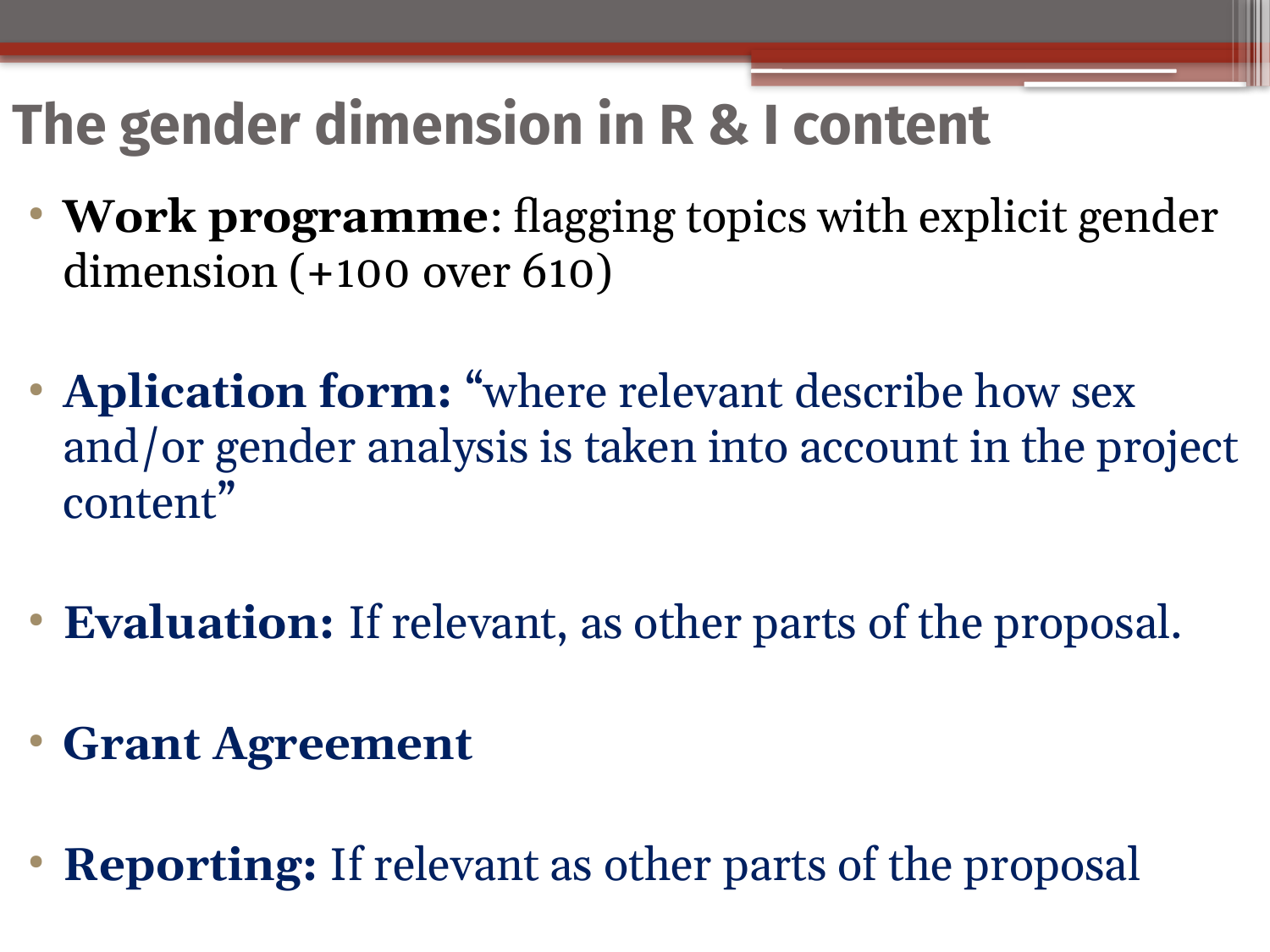

# The gender dimension in R & I content
Work programme: flagging topics with explicit gender dimension (+100 over 610)

Aplication form: “where relevant describe how sex and/or gender analysis is taken into account in the project content”

Evaluation: If relevant, as other parts of the proposal.

Grant Agreement

Reporting: If relevant as other parts of the proposal